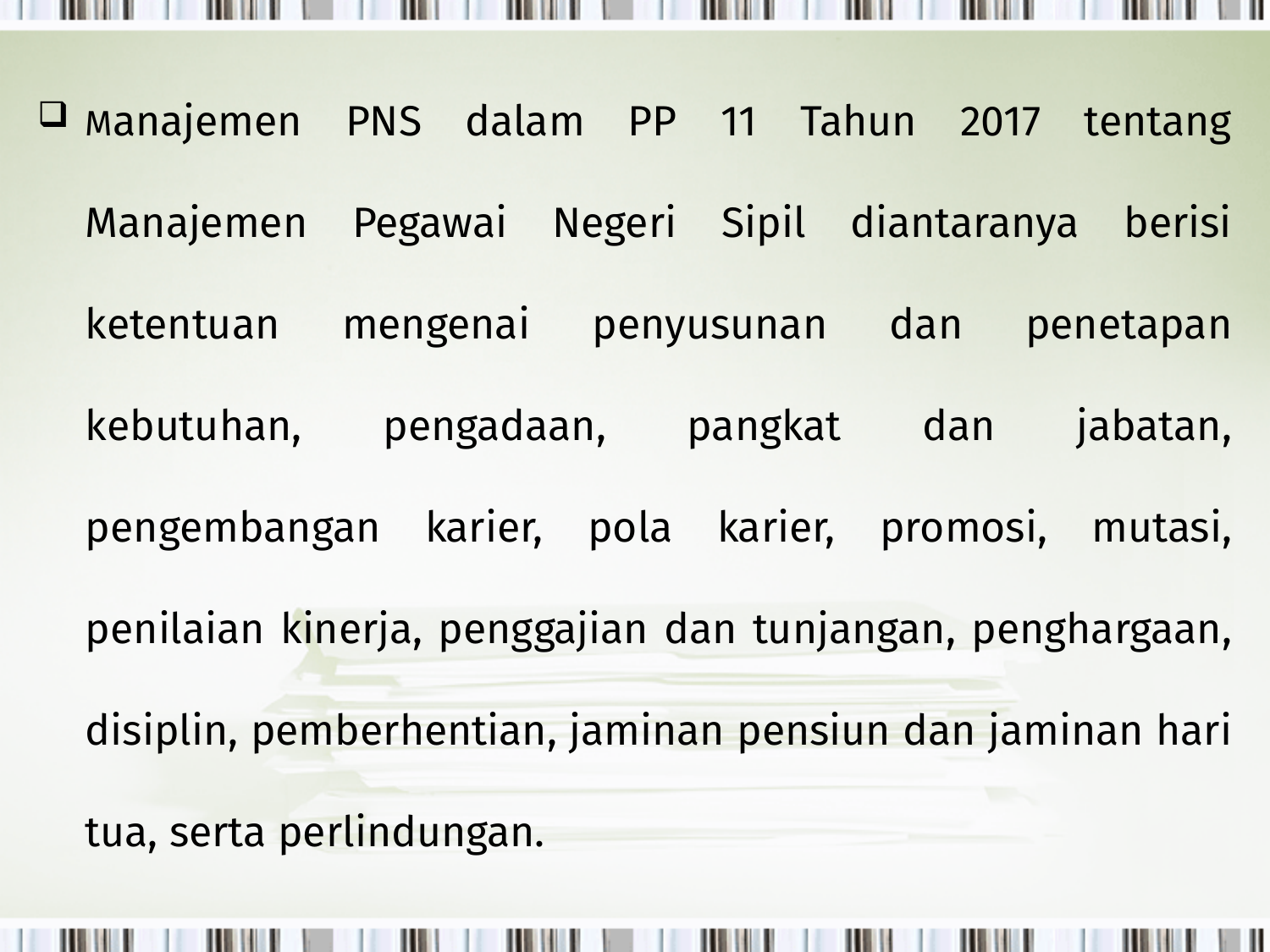

Manajemen PNS dalam PP 11 Tahun 2017 tentang Manajemen Pegawai Negeri Sipil diantaranya berisi ketentuan mengenai penyusunan dan penetapan kebutuhan, pengadaan, pangkat dan jabatan, pengembangan karier, pola karier, promosi, mutasi, penilaian kinerja, penggajian dan tunjangan, penghargaan, disiplin, pemberhentian, jaminan pensiun dan jaminan hari tua, serta perlindungan.
#